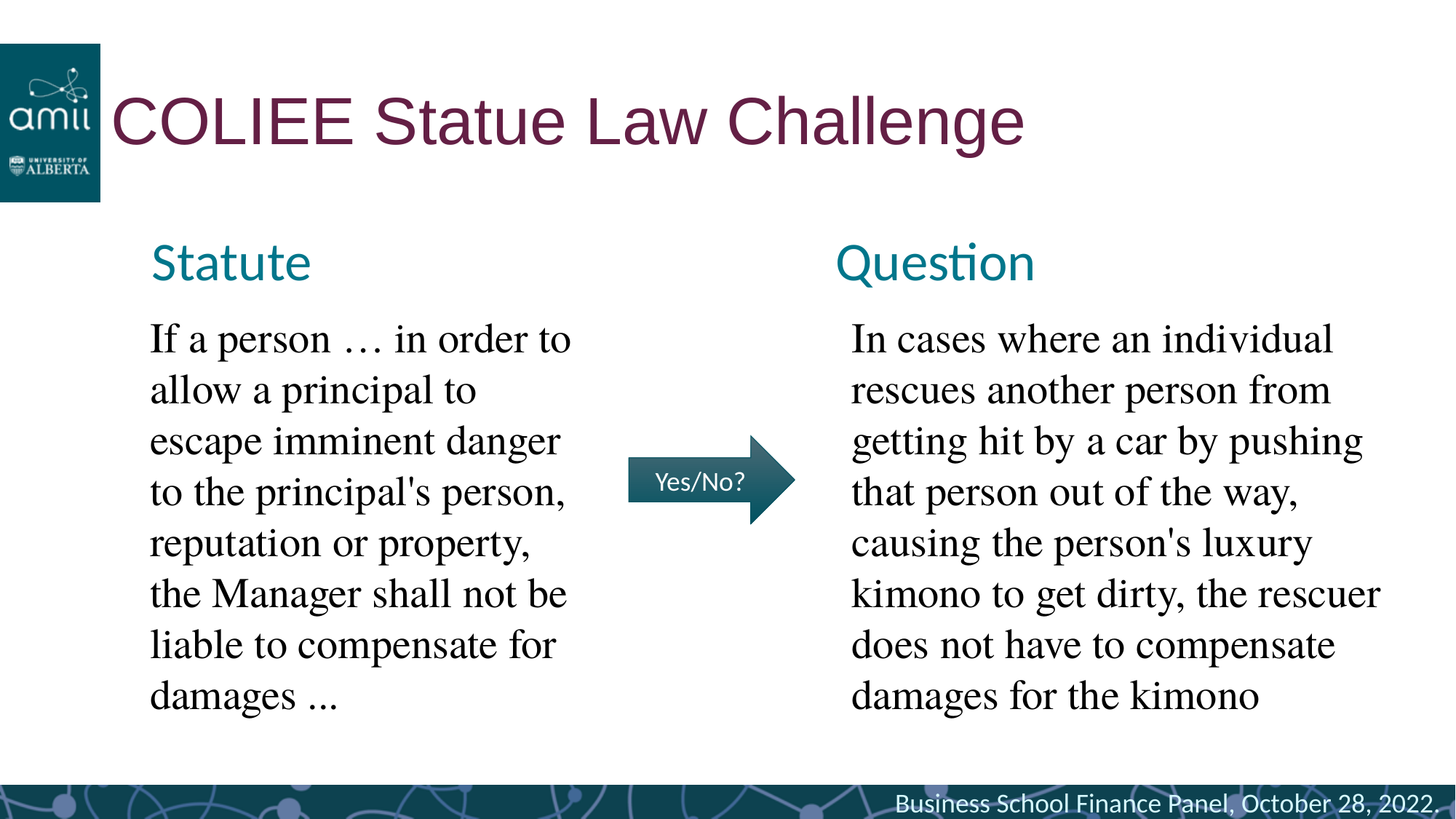

# COLIEE Statue Law Challenge
Statute
Question
If a person … in order to allow a principal to escape imminent danger to the principal's person, reputation or property, the Manager shall not be liable to compensate for damages ...
In cases where an individual rescues another person from getting hit by a car by pushing that person out of the way, causing the person's luxury kimono to get dirty, the rescuer does not have to compensate damages for the kimono
Yes/No?